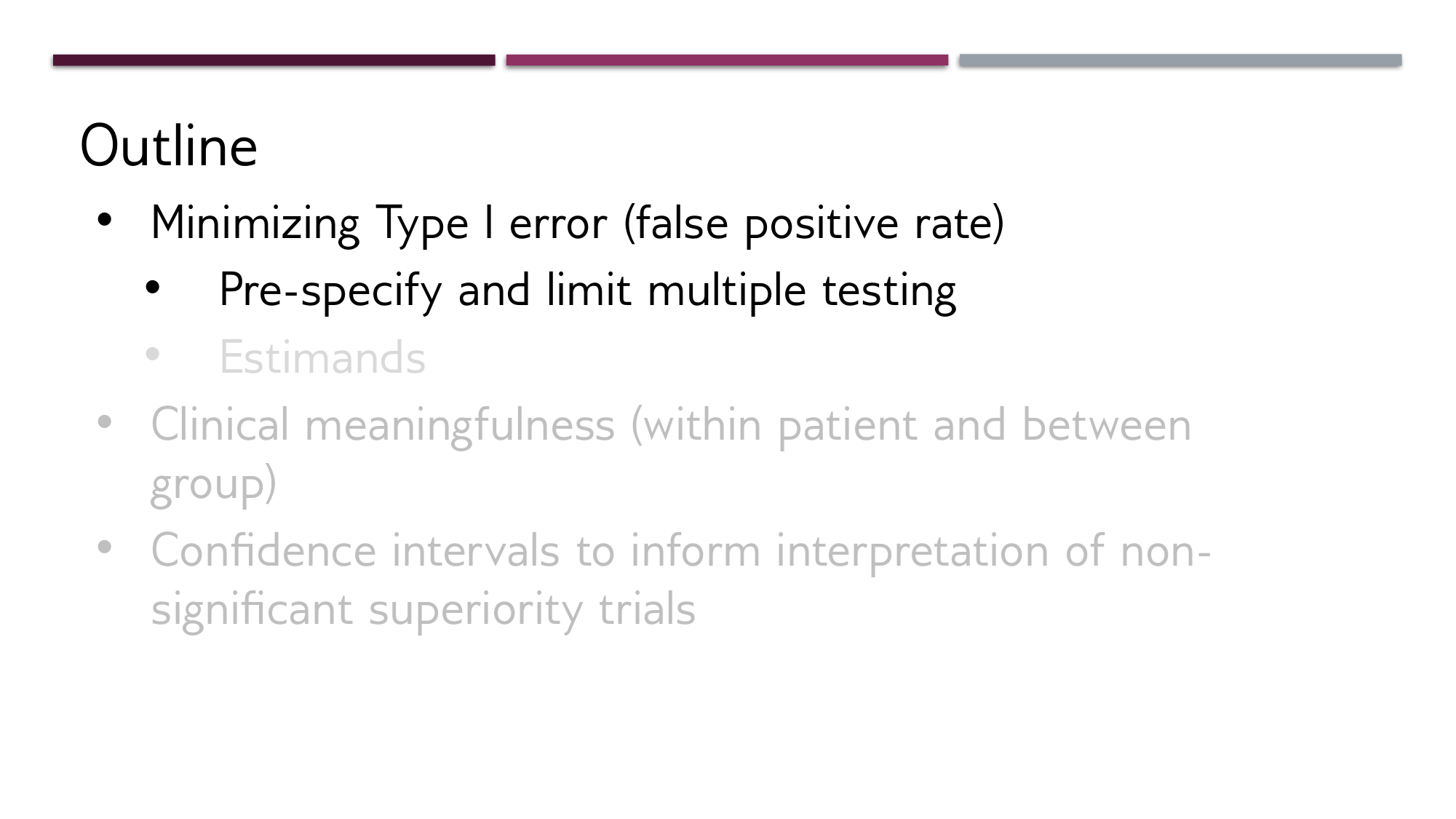

Outline
Minimizing Type I error (false positive rate)
Pre-specify and limit multiple testing
Estimands
Clinical meaningfulness (within patient and between group)
Confidence intervals to inform interpretation of non-significant superiority trials